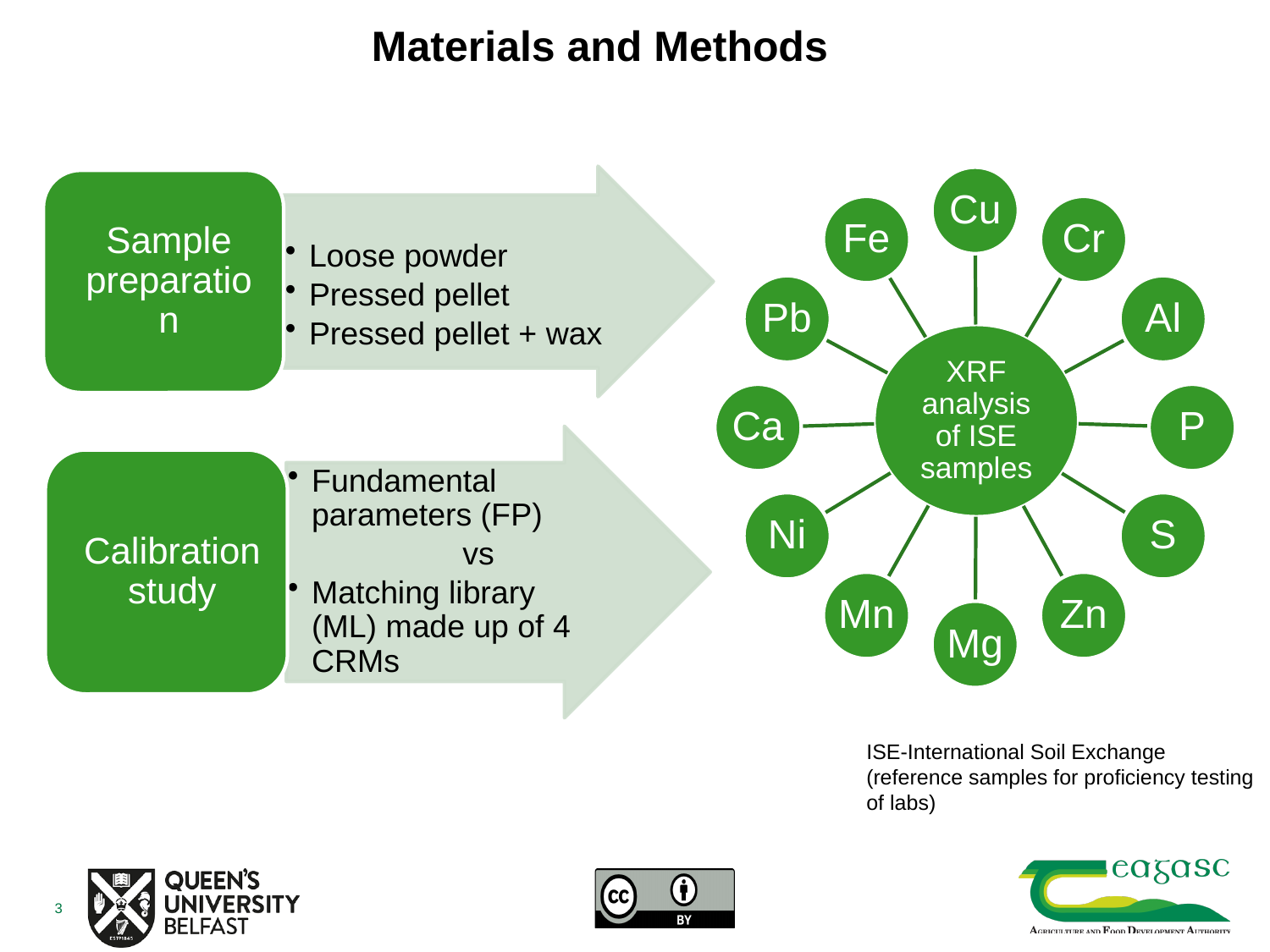

# Materials and Methods

Loose powder
Pressed pellet
Pressed pellet + wax
Sample preparation
Fundamental parameters (FP)
		vs
Matching library  (ML) made up of 4 CRMs
Calibration study
XRF analysis of ISE samples

Cu

Cr

Al

P

S

Zn

Mg

Mn

Ni

Ca

Pb

Fe
ISE-International Soil Exchange
(reference samples for proficiency testing of labs)
3